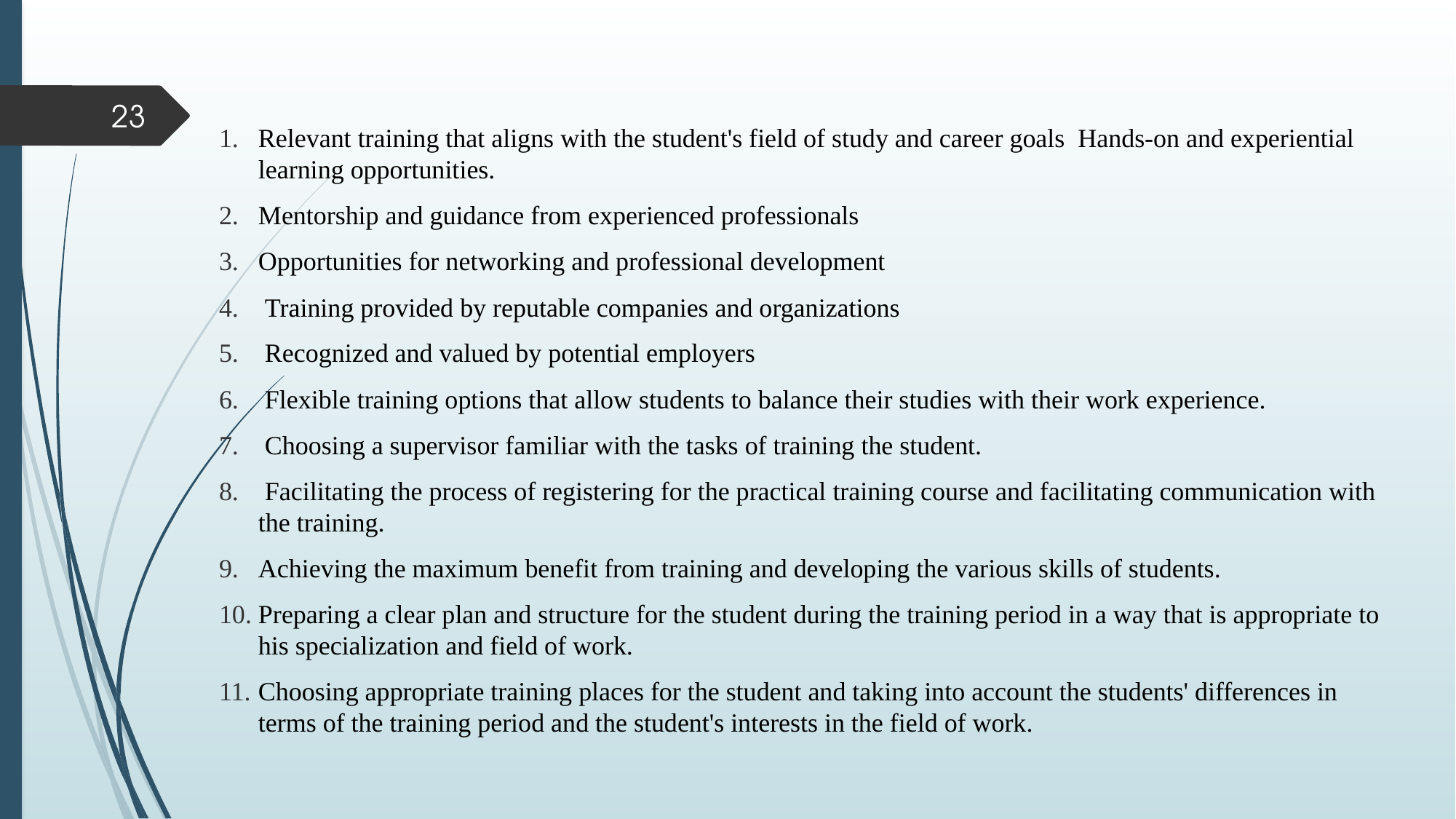

23
Relevant training that aligns with the student's field of study and career goals  Hands-on and experiential learning opportunities.
Mentorship and guidance from experienced professionals
Opportunities for networking and professional development
 Training provided by reputable companies and organizations
 Recognized and valued by potential employers
 Flexible training options that allow students to balance their studies with their work experience.
 Choosing a supervisor familiar with the tasks of training the student.
 Facilitating the process of registering for the practical training course and facilitating communication with the training.
Achieving the maximum benefit from training and developing the various skills of students.
Preparing a clear plan and structure for the student during the training period in a way that is appropriate to his specialization and field of work.
Choosing appropriate training places for the student and taking into account the students' differences in terms of the training period and the student's interests in the field of work.